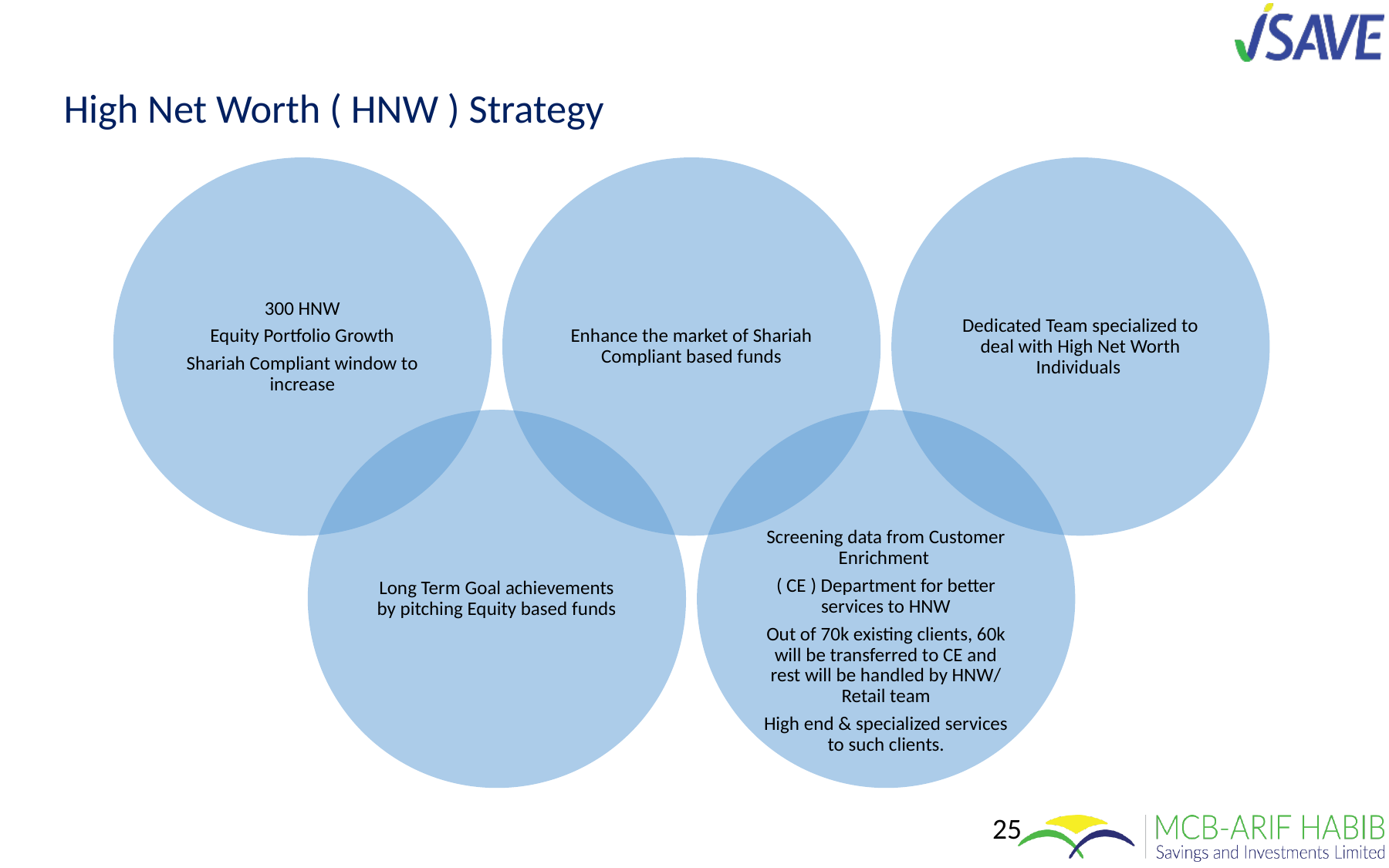

# High Net Worth ( HNW ) Strategy
300 HNW
Equity Portfolio Growth
Shariah Compliant window to increase
Long Term Goal achievements by pitching Equity based funds
Enhance the market of Shariah Compliant based funds

Screening data from Customer Enrichment
( CE ) Department for better services to HNW
Out of 70k existing clients, 60k will be transferred to CE and rest will be handled by HNW/ Retail team
High end & specialized services to such clients.
Dedicated Team specialized to deal with High Net Worth Individuals
25